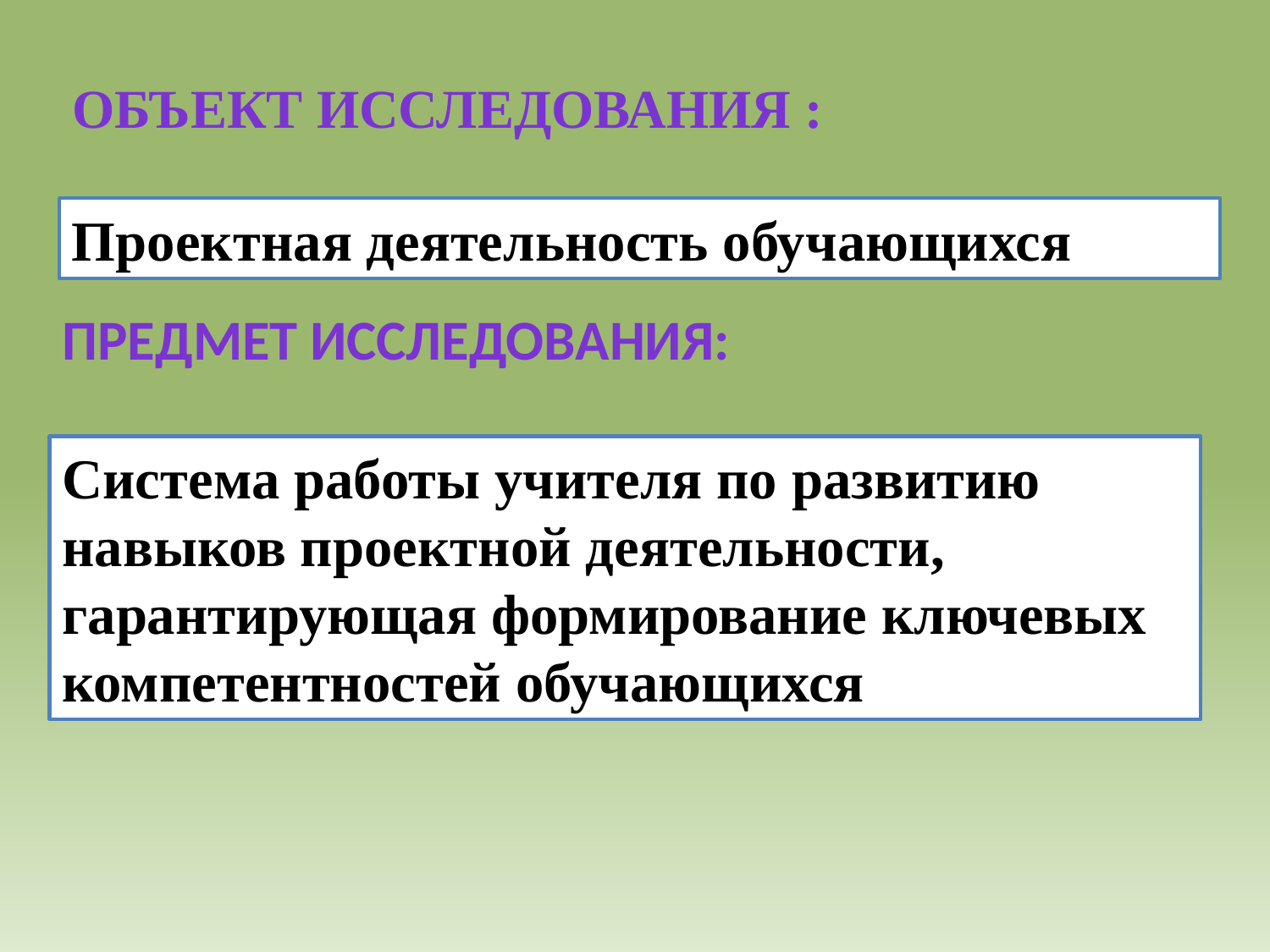

# Объект исследования :
Проектная деятельность обучающихся
Предмет исследования:

Система работы учителя по развитию навыков проектной деятельности, гарантирующая формирование ключевых компетентностей обучающихся